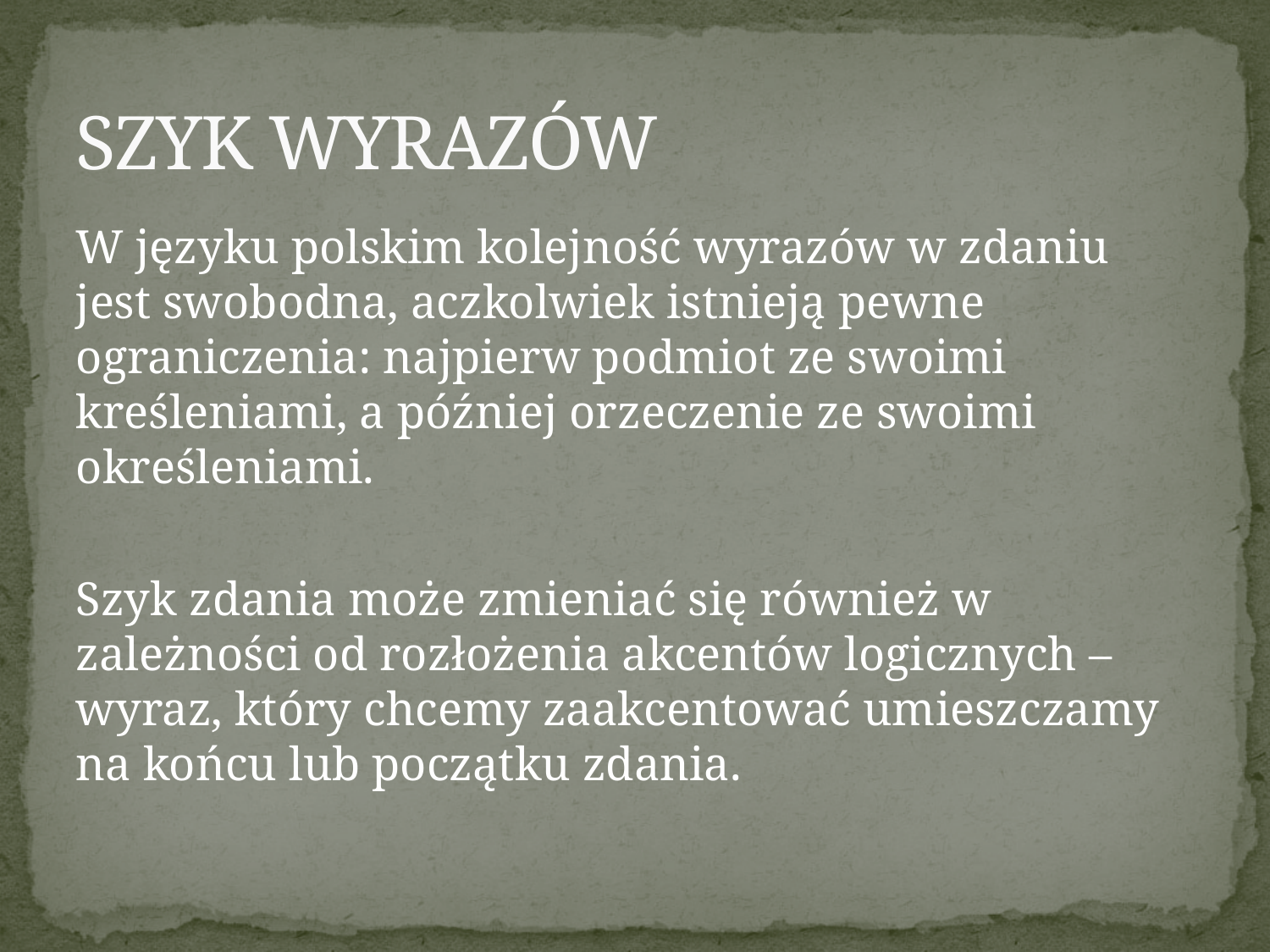

# SZYK WYRAZÓW
W języku polskim kolejność wyrazów w zdaniu jest swobodna, aczkolwiek istnieją pewne ograniczenia: najpierw podmiot ze swoimi kreśleniami, a później orzeczenie ze swoimi określeniami.

Szyk zdania może zmieniać się również w zależności od rozłożenia akcentów logicznych – wyraz, który chcemy zaakcentować umieszczamy na końcu lub początku zdania.